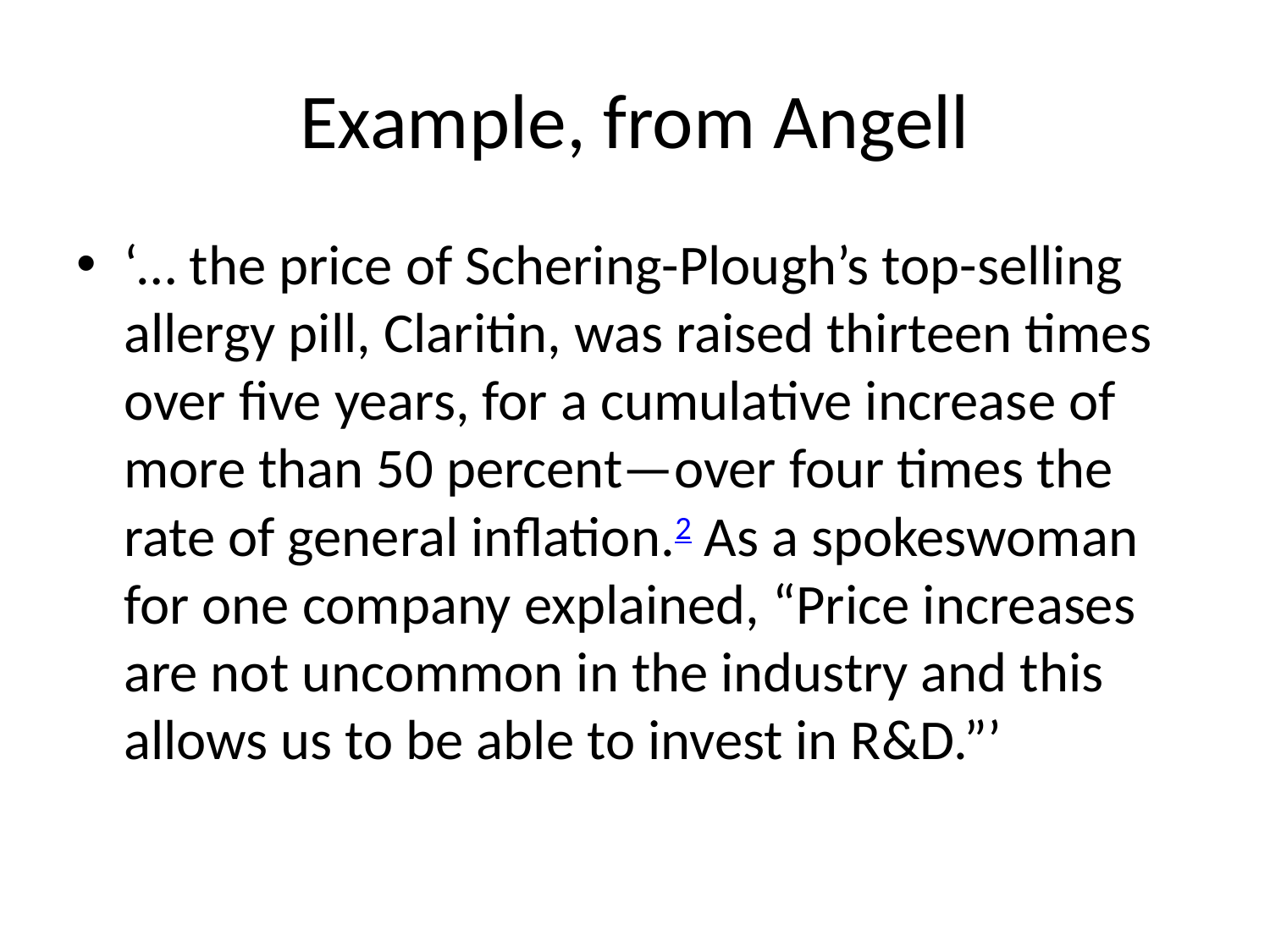

# Example, from Angell
‘… the price of Schering-Plough’s top-selling allergy pill, Claritin, was raised thirteen times over five years, for a cumulative increase of more than 50 percent—over four times the rate of general inflation.2 As a spokeswoman for one company explained, “Price increases are not uncommon in the industry and this  allows us to be able to invest in R&D.”’